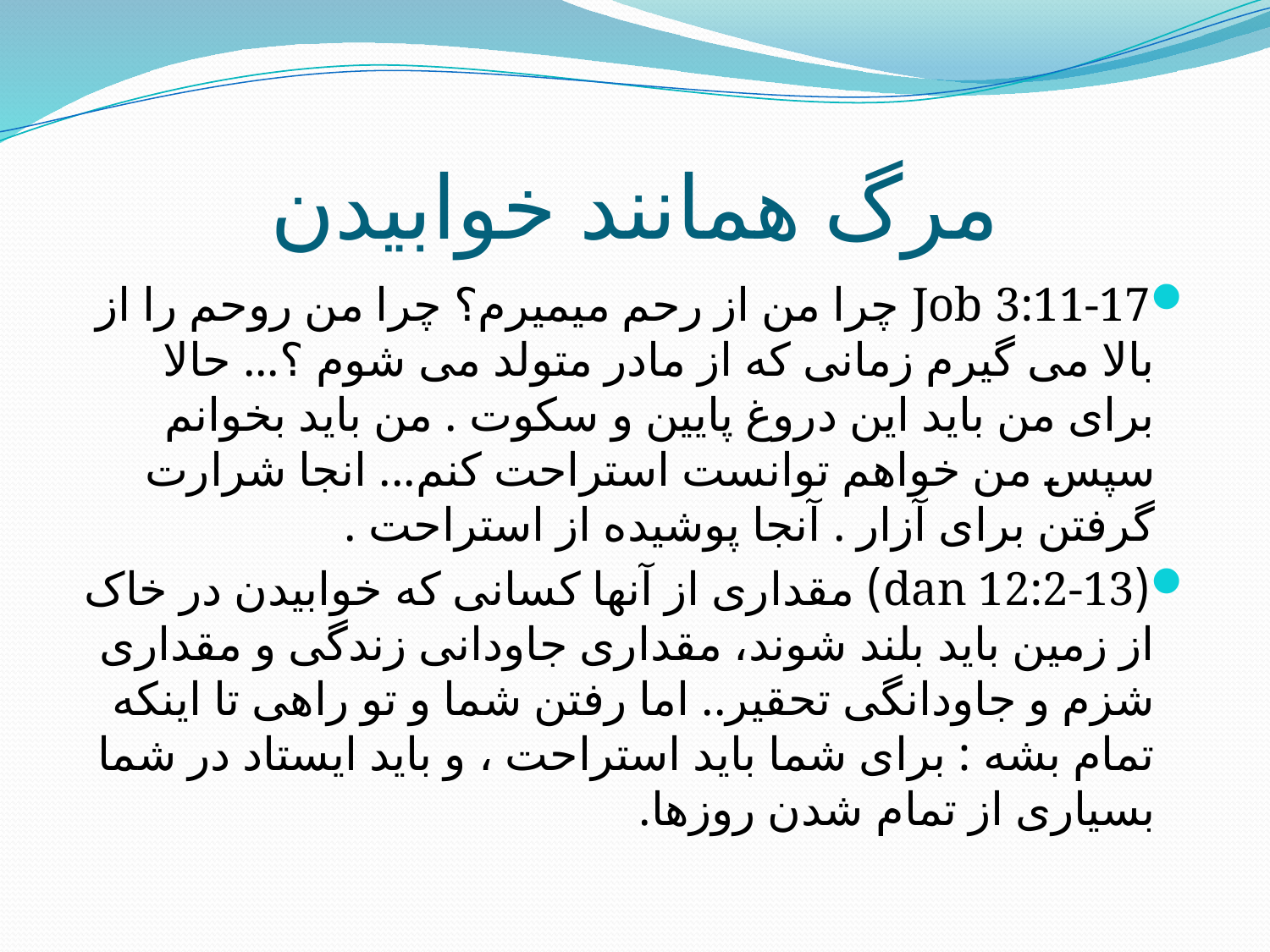

# مرگ همانند خوابیدن
Job 3:11-17 چرا من از رحم میمیرم؟ چرا من روحم را از بالا می گیرم زمانی که از مادر متولد می شوم ؟... حالا برای من باید این دروغ پایین و سکوت . من باید بخوانم سپس من خواهم توانست استراحت کنم... انجا شرارت گرفتن برای آزار . آنجا پوشیده از استراحت .
(dan 12:2-13) مقداری از آنها کسانی که خوابیدن در خاک از زمین باید بلند شوند، مقداری جاودانی زندگی و مقداری شزم و جاودانگی تحقیر.. اما رفتن شما و تو راهی تا اینکه تمام بشه : برای شما باید استراحت ، و باید ایستاد در شما بسیاری از تمام شدن روزها.